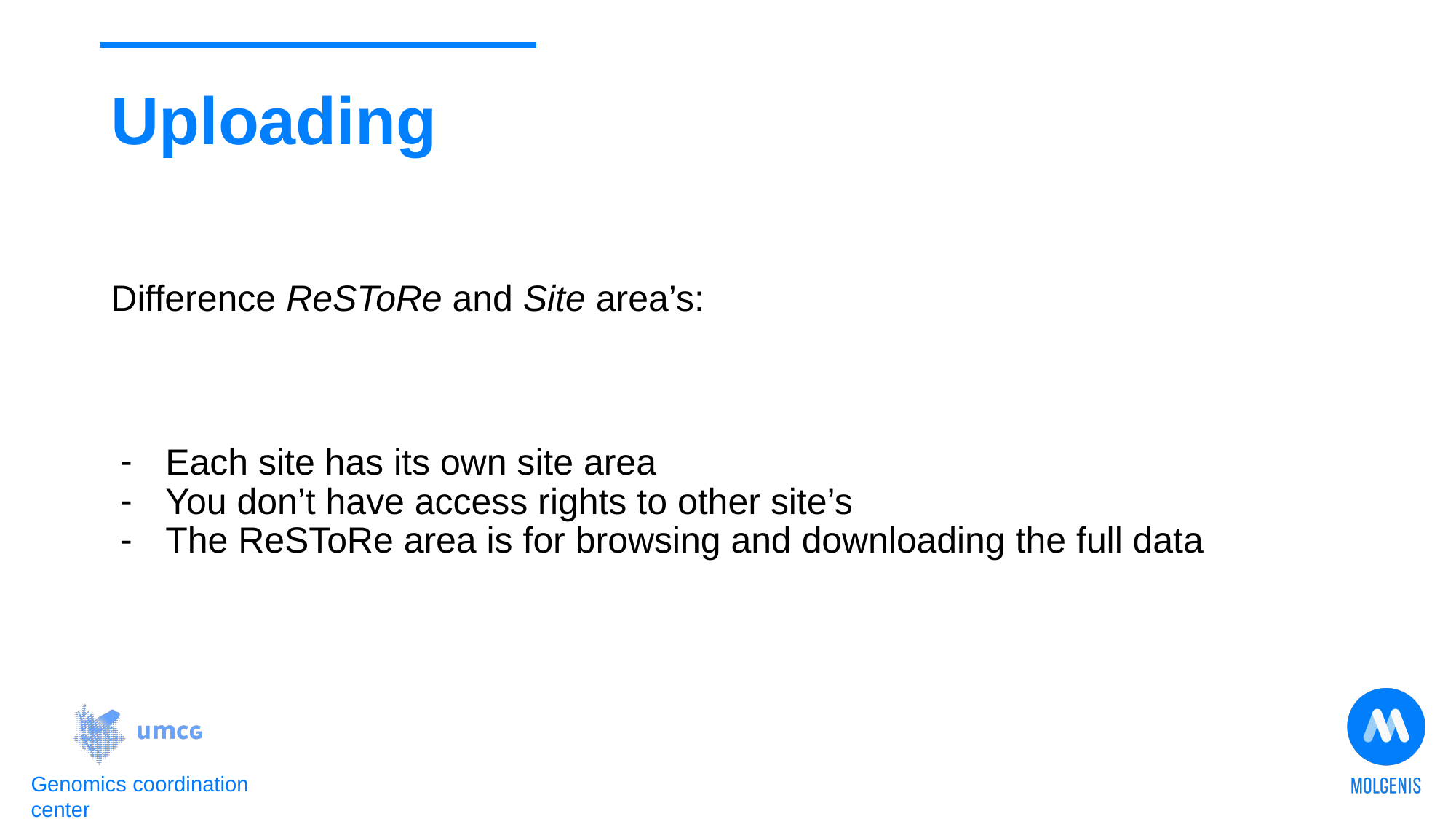

# Uploading

Difference ReSToRe and Site area’s:

Each site has its own site area
You don’t have access rights to other site’s
The ReSToRe area is for browsing and downloading the full data